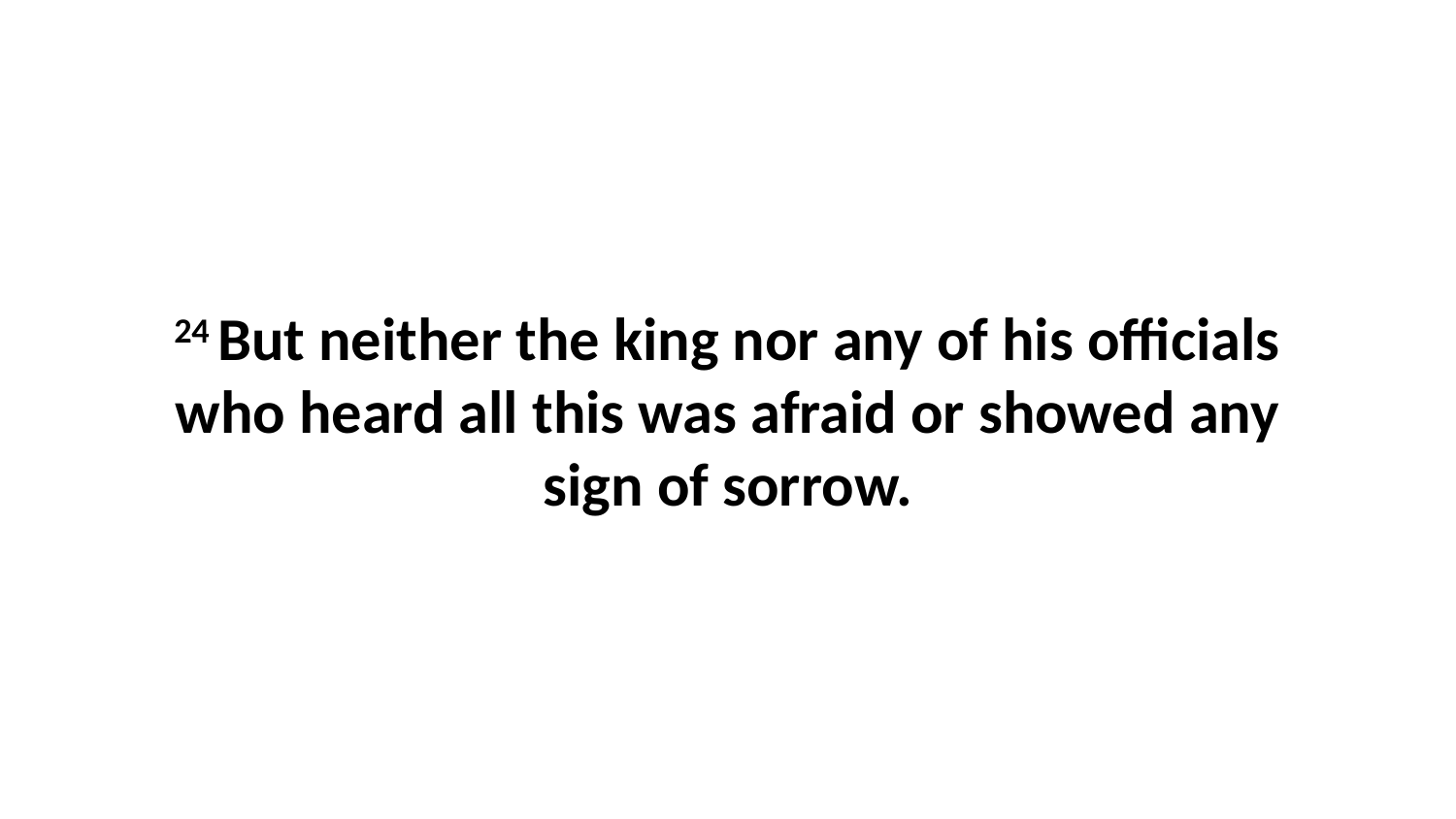

24 But neither the king nor any of his officials who heard all this was afraid or showed any sign of sorrow.